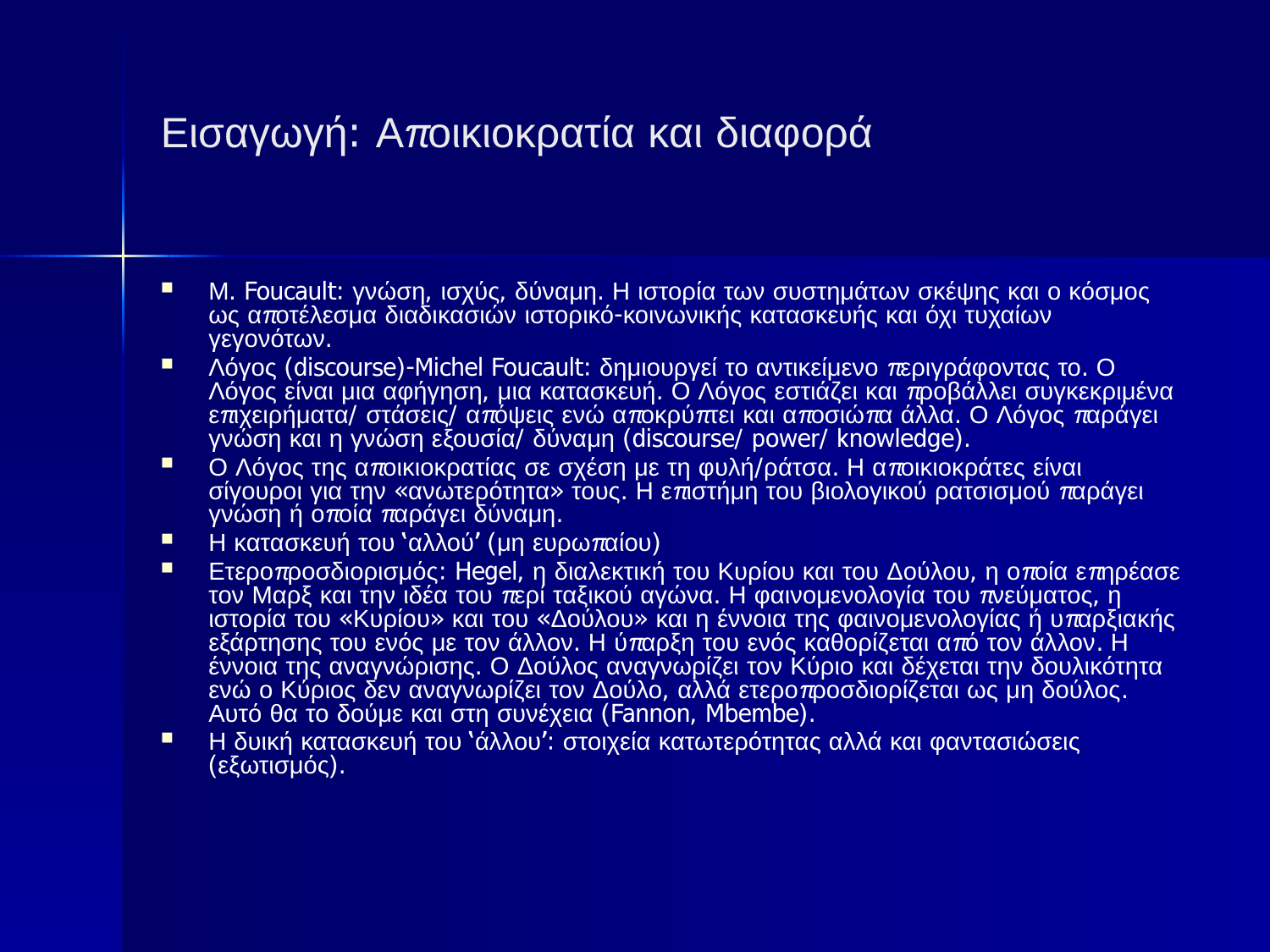

# Εισαγωγή: Αποικιοκρατία και διαφορά
Μ. Foucault: γνώση, ισχύς, δύναμη. Η ιστορία των συστημάτων σκέψης και ο κόσμος ως αποτέλεσμα διαδικασιών ιστορικό-κοινωνικής κατασκευής και όχι τυχαίων γεγονότων.
Λόγος (discourse)-Michel Foucault: δημιουργεί το αντικείμενο περιγράφοντας το. Ο Λόγος είναι μια αφήγηση, μια κατασκευή. Ο Λόγος εστιάζει και προβάλλει συγκεκριμένα επιχειρήματα/ στάσεις/ απόψεις ενώ αποκρύπτει και αποσιώπα άλλα. Ο Λόγος παράγει γνώση και η γνώση εξουσία/ δύναμη (discourse/ power/ knowledge).
Ο Λόγος της αποικιοκρατίας σε σχέση με τη φυλή/ράτσα. Η αποικιοκράτες είναι σίγουροι για την «ανωτερότητα» τους. Η επιστήμη του βιολογικού ρατσισμού παράγει γνώση ή οποία παράγει δύναμη.
Η κατασκευή του ‘αλλού’ (μη ευρωπαίου)
Ετεροπροσδιορισμός: Hegel, η διαλεκτική του Κυρίου και του Δούλου, η οποία επηρέασε τον Μαρξ και την ιδέα του περί ταξικού αγώνα. Η φαινομενολογία του πνεύματος, η ιστορία του «Κυρίου» και του «Δούλου» και η έννοια της φαινομενολογίας ή υπαρξιακής εξάρτησης του ενός με τον άλλον. Η ύπαρξη του ενός καθορίζεται από τον άλλον. Η έννοια της αναγνώρισης. Ο Δούλος αναγνωρίζει τον Κύριο και δέχεται την δουλικότητα ενώ ο Κύριος δεν αναγνωρίζει τον Δούλο, αλλά ετεροπροσδιορίζεται ως μη δούλος. Αυτό θα το δούμε και στη συνέχεια (Fannon, Mbembe).
Η δυική κατασκευή του ‘άλλου’: στοιχεία κατωτερότητας αλλά και φαντασιώσεις (εξωτισμός).